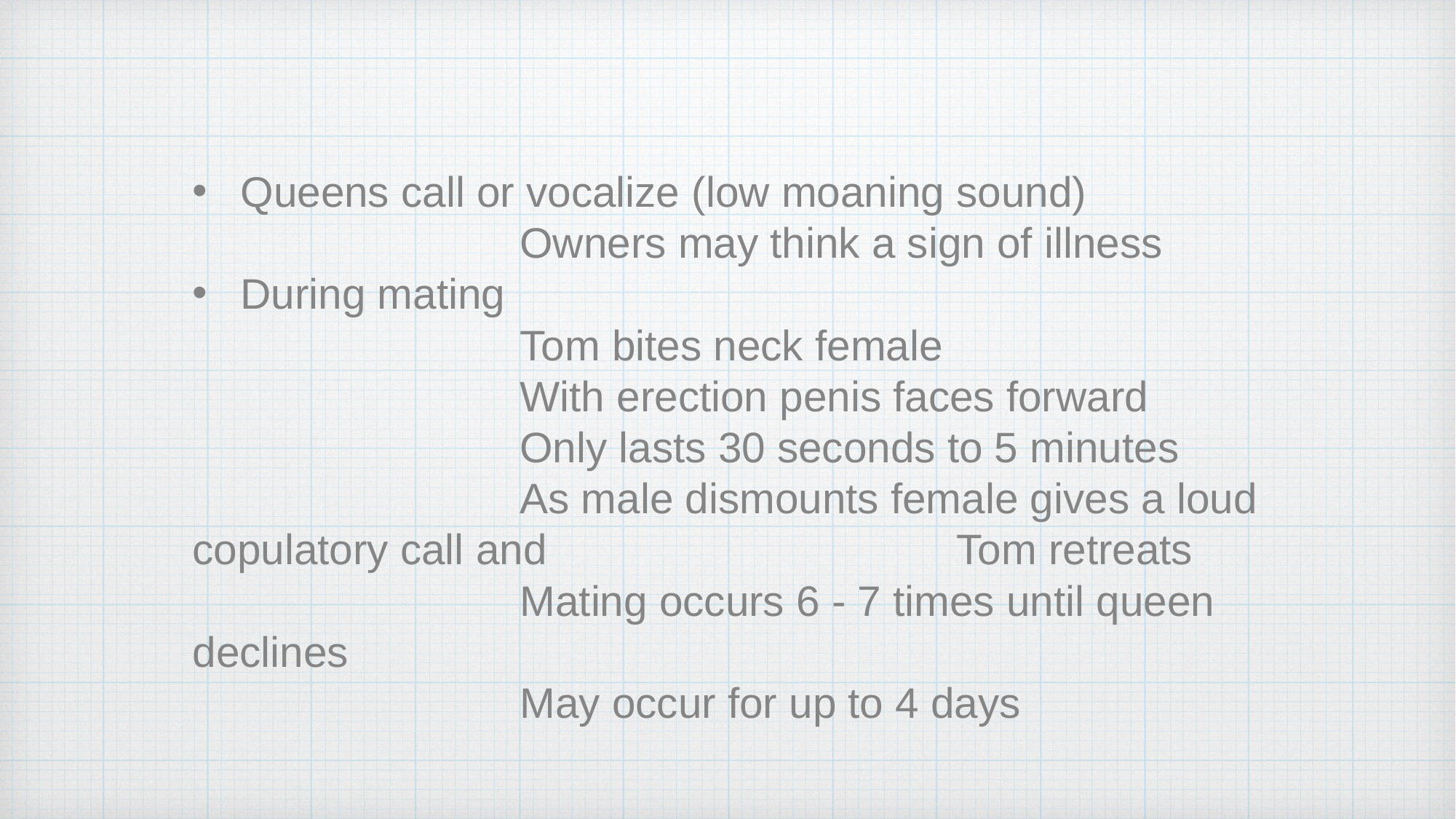

Queens call or vocalize (low moaning sound)
 			Owners may think a sign of illness
During mating
			Tom bites neck female
			With erection penis faces forward
			Only lasts 30 seconds to 5 minutes
			As male dismounts female gives a loud copulatory call and 				Tom retreats
			Mating occurs 6 - 7 times until queen declines
			May occur for up to 4 days